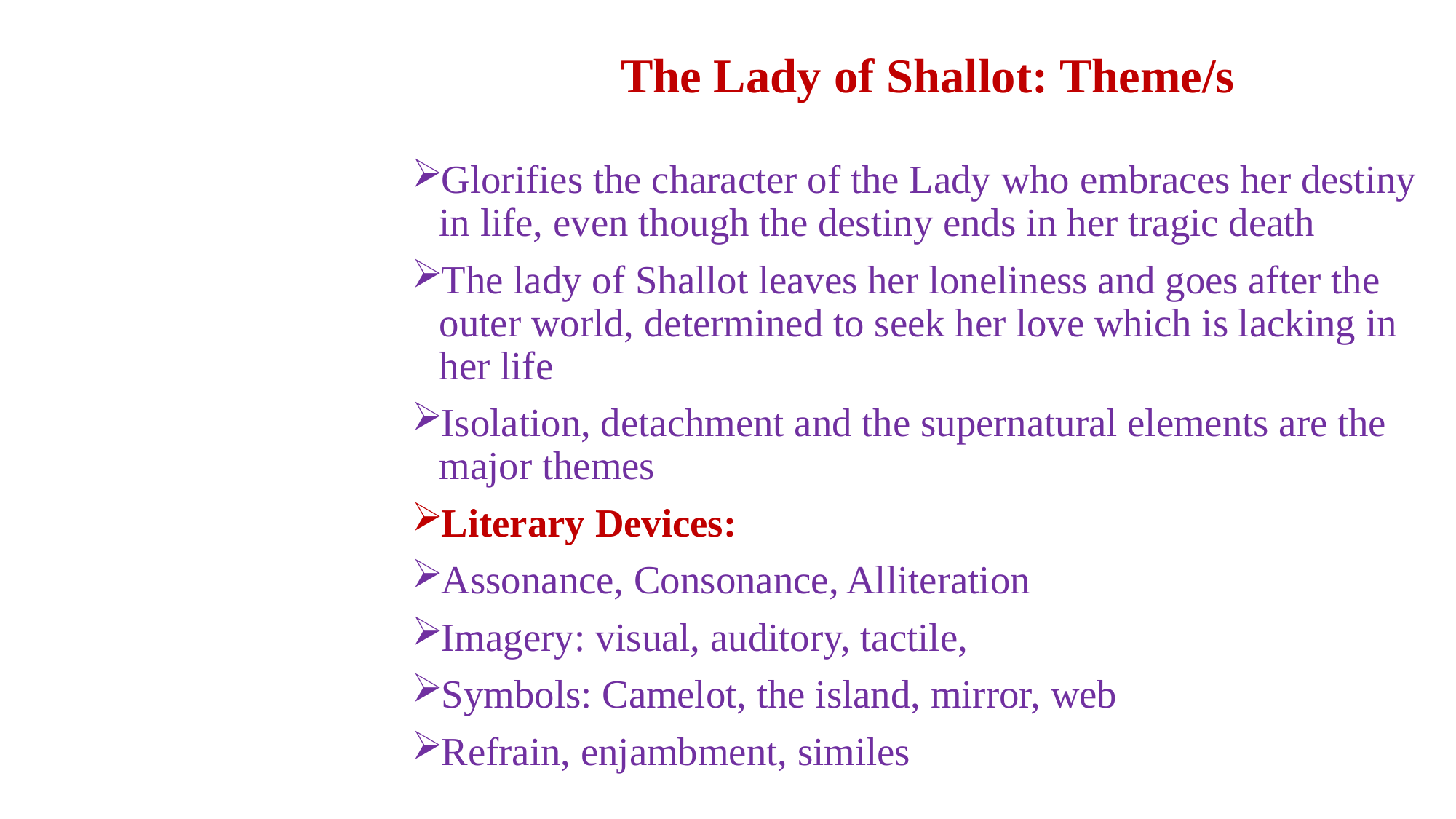

# The Lady of Shallot: Theme/s
Glorifies the character of the Lady who embraces her destiny in life, even though the destiny ends in her tragic death
The lady of Shallot leaves her loneliness and goes after the outer world, determined to seek her love which is lacking in her life
Isolation, detachment and the supernatural elements are the major themes
Literary Devices:
Assonance, Consonance, Alliteration
Imagery: visual, auditory, tactile,
Symbols: Camelot, the island, mirror, web
Refrain, enjambment, similes